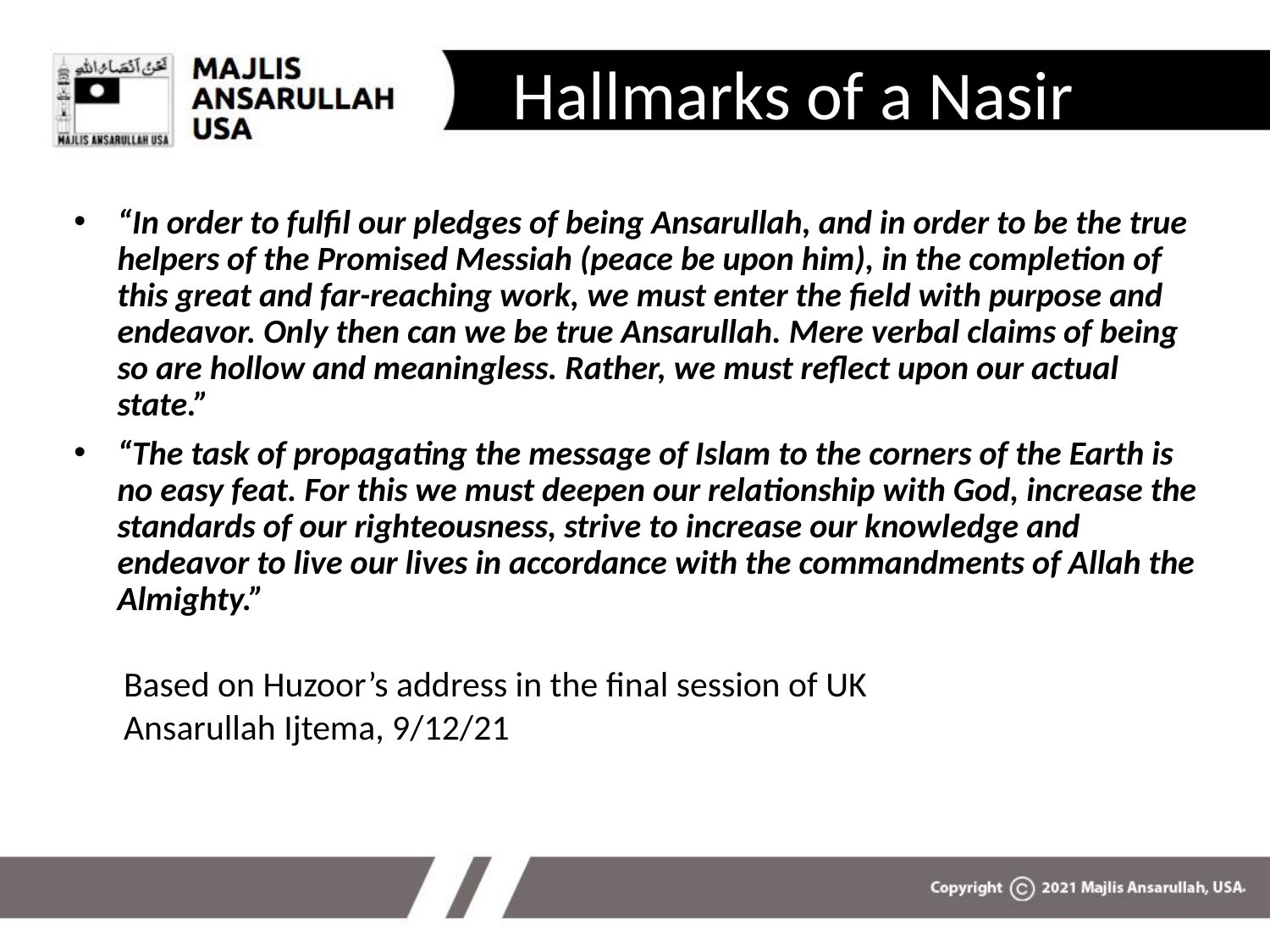

# Hallmarks of a Nasir
“In order to fulfil our pledges of being Ansarullah, and in order to be the true helpers of the Promised Messiah (peace be upon him), in the completion of this great and far-reaching work, we must enter the field with purpose and endeavor. Only then can we be true Ansarullah. Mere verbal claims of being so are hollow and meaningless. Rather, we must reflect upon our actual state.”
“The task of propagating the message of Islam to the corners of the Earth is no easy feat. For this we must deepen our relationship with God, increase the standards of our righteousness, strive to increase our knowledge and endeavor to live our lives in accordance with the commandments of Allah the Almighty.”
Based on Huzoor’s address in the final session of UK Ansarullah Ijtema, 9/12/21